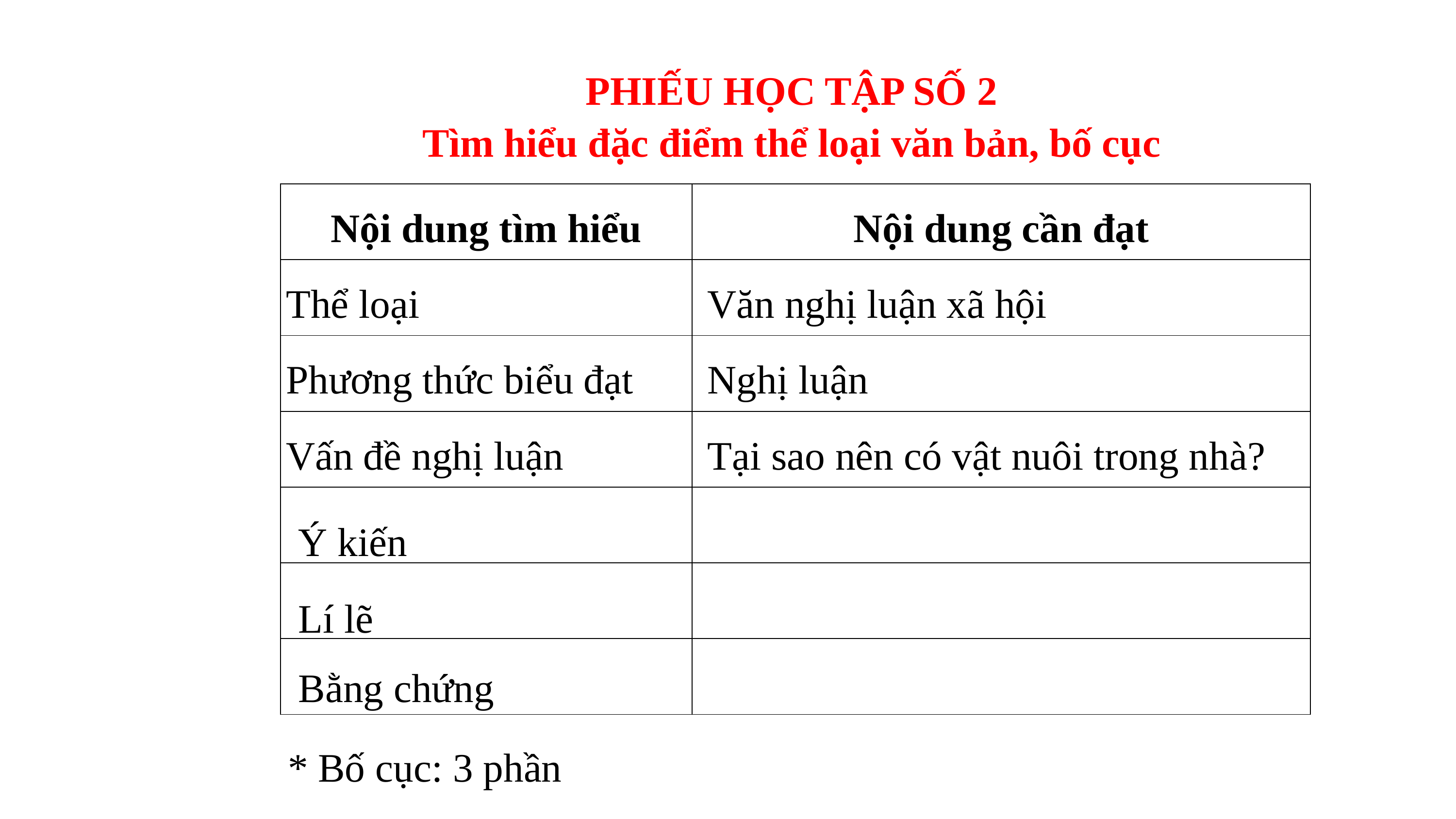

PHIẾU HỌC TẬP SỐ 2
Tìm hiểu đặc điểm thể loại văn bản, bố cục
| Nội dung tìm hiểu | Nội dung cần đạt |
| --- | --- |
| Thể loại | Văn nghị luận xã hội |
| Phương thức biểu đạt | Nghị luận |
| Vấn đề nghị luận | Tại sao nên có vật nuôi trong nhà? |
|  |  |
|  |  |
|  |  |
Ý kiến
Lí lẽ
Bằng chứng
* Bố cục: 3 phần